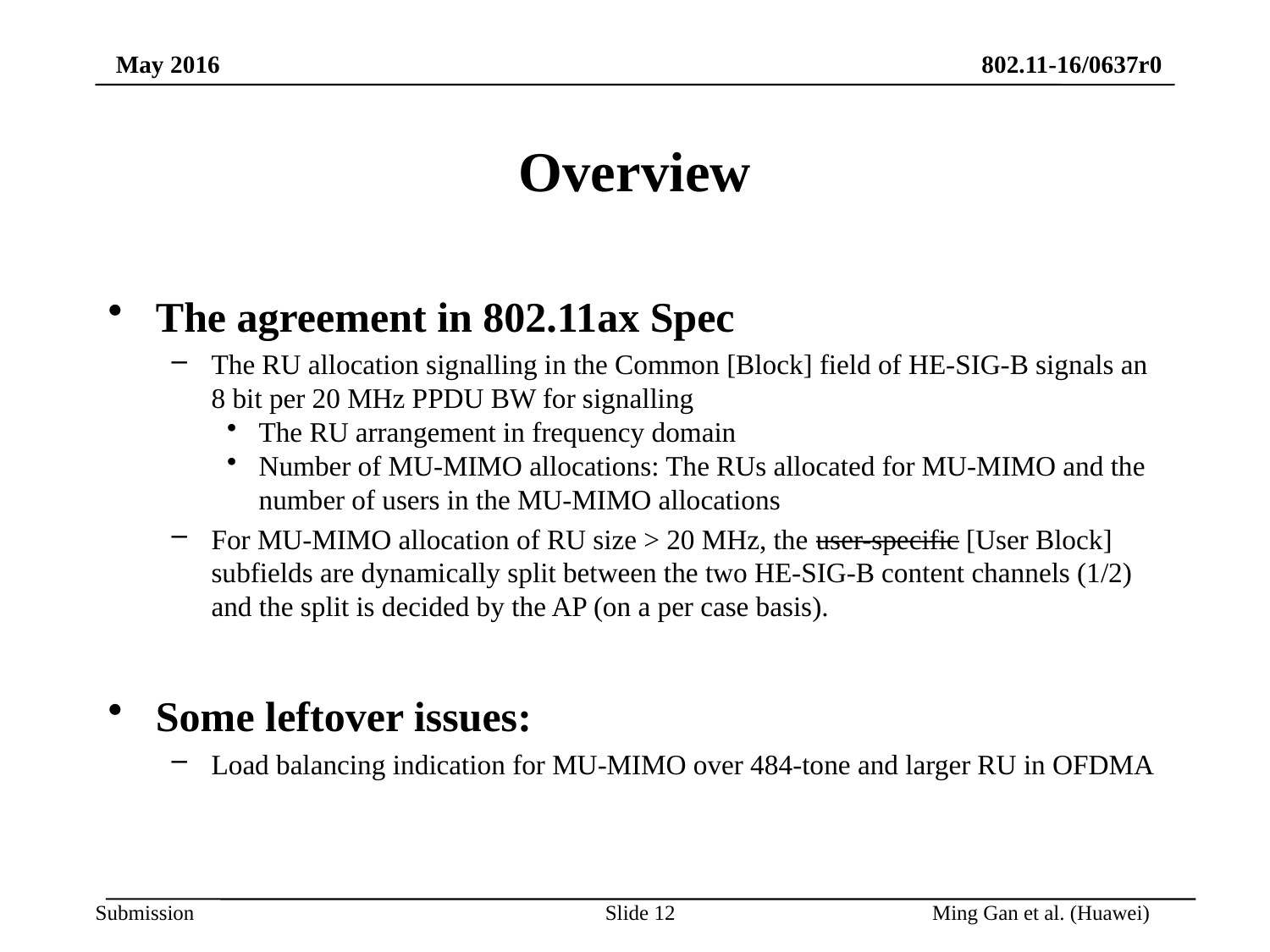

# Overview
The agreement in 802.11ax Spec
The RU allocation signalling in the Common [Block] field of HE-SIG-B signals an 8 bit per 20 MHz PPDU BW for signalling
The RU arrangement in frequency domain
Number of MU-MIMO allocations: The RUs allocated for MU-MIMO and the number of users in the MU-MIMO allocations
For MU-MIMO allocation of RU size > 20 MHz, the user-specific [User Block] subfields are dynamically split between the two HE-SIG-B content channels (1/2) and the split is decided by the AP (on a per case basis).

Some leftover issues:
Load balancing indication for MU-MIMO over 484-tone and larger RU in OFDMA

Slide 12
Ming Gan et al. (Huawei)